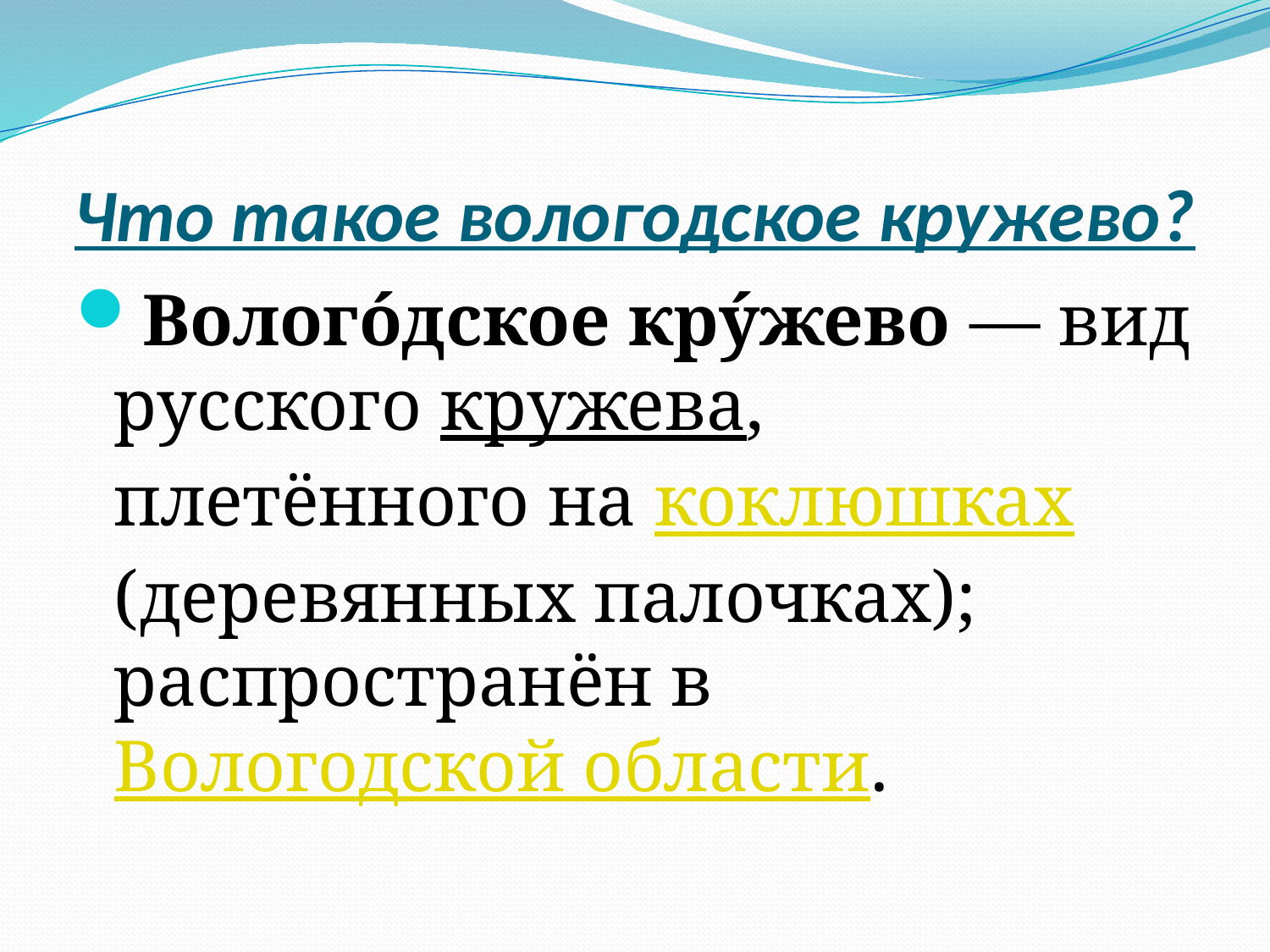

# Что такое вологодское кружево?
Волого́дское кру́жево — вид русского кружева, плетённого на коклюшках (деревянных палочках); распространён в Вологодской области.